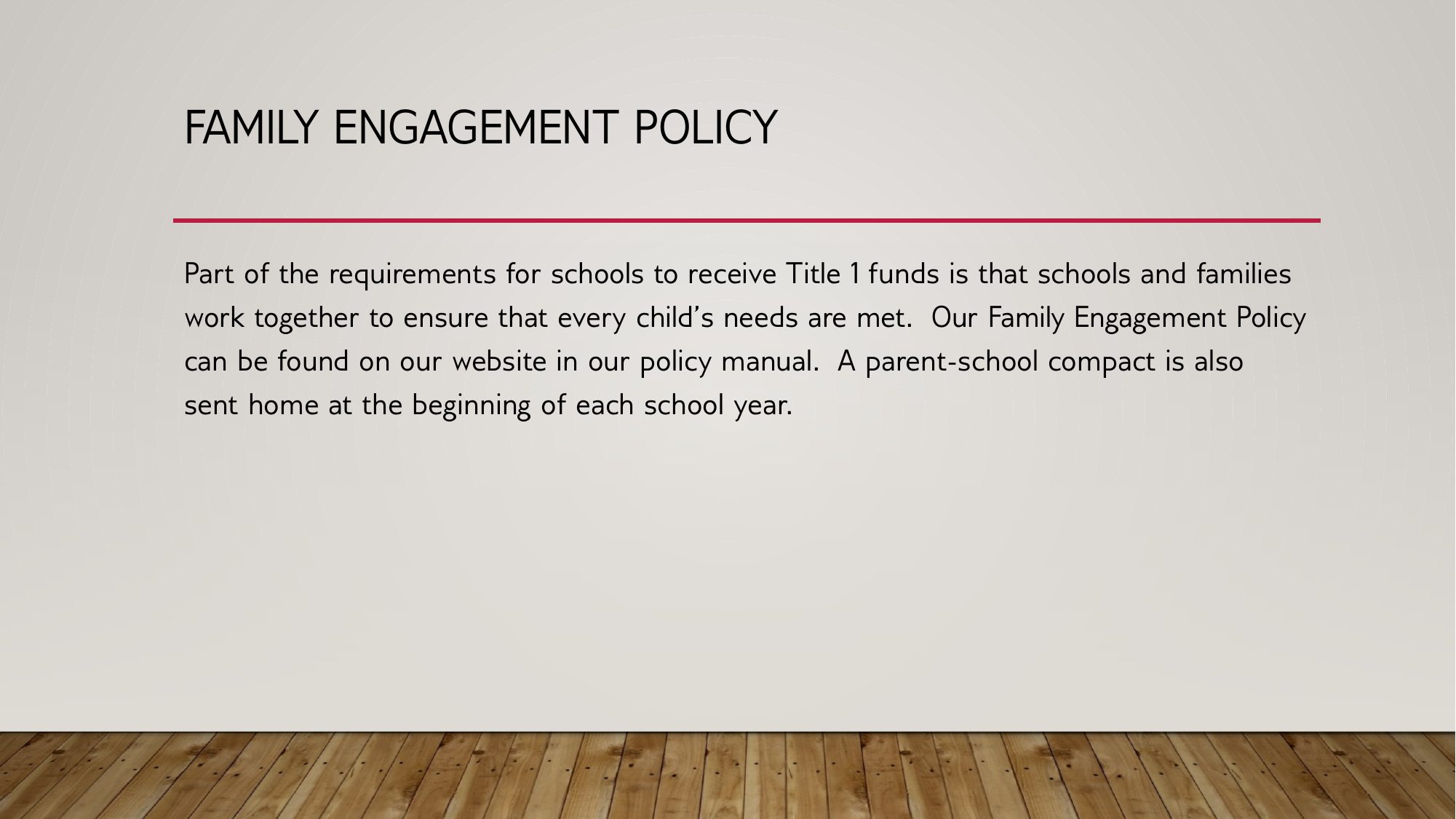

# Family engagement policy
Part of the requirements for schools to receive Title 1 funds is that schools and families work together to ensure that every child’s needs are met.  Our Family Engagement Policy can be found on our website in our policy manual.  A parent-school compact is also sent home at the beginning of each school year.